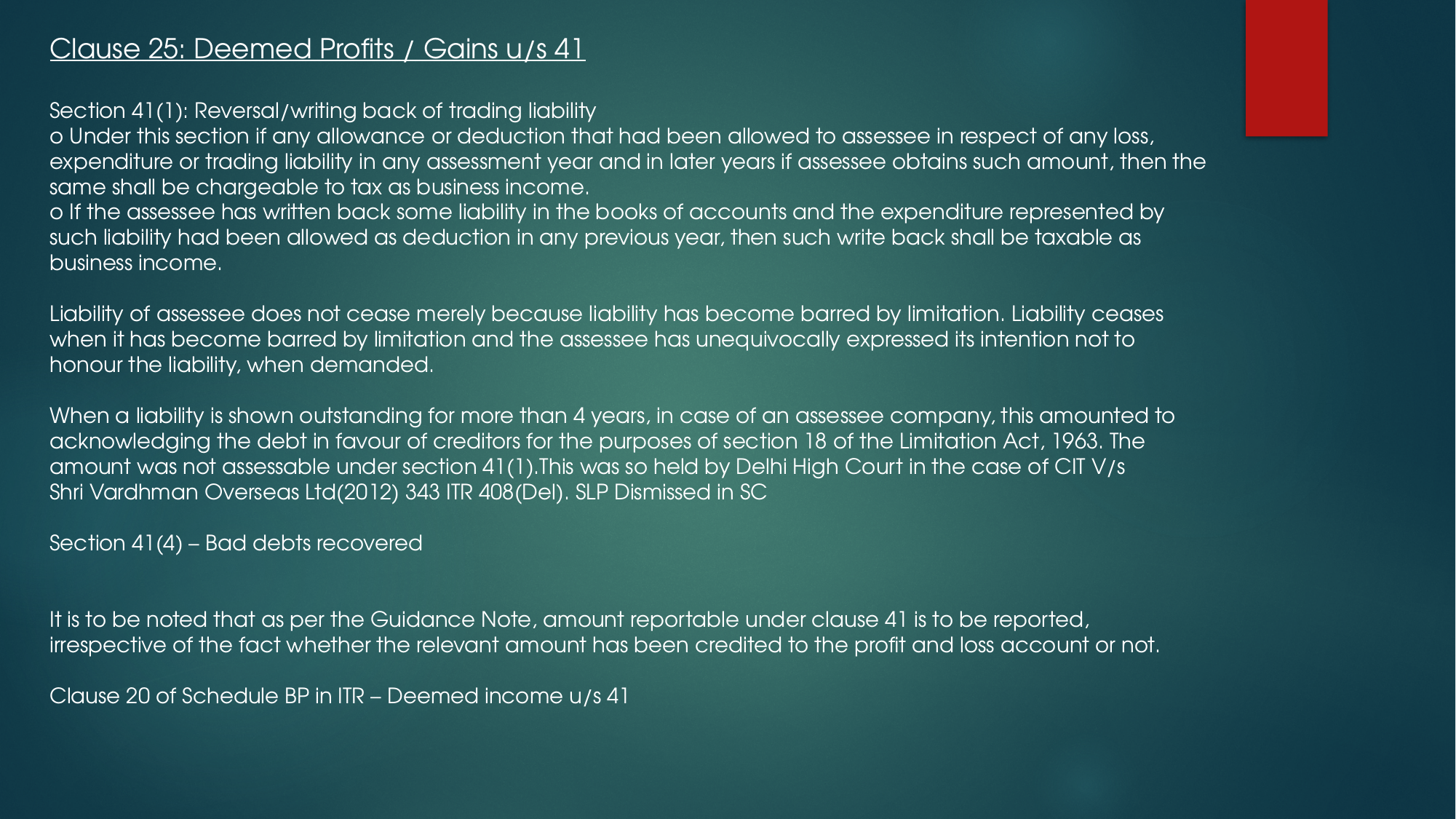

Clause 25: Deemed Profits / Gains u/s 41

Section 41(1): Reversal/writing back of trading liability
o Under this section if any allowance or deduction that had been allowed to assessee in respect of any loss, expenditure or trading liability in any assessment year and in later years if assessee obtains such amount, then the same shall be chargeable to tax as business income.
o If the assessee has written back some liability in the books of accounts and the expenditure represented by such liability had been allowed as deduction in any previous year, then such write back shall be taxable as business income.

Liability of assessee does not cease merely because liability has become barred by limitation. Liability ceases when it has become barred by limitation and the assessee has unequivocally expressed its intention not to
honour the liability, when demanded.

When a liability is shown outstanding for more than 4 years, in case of an assessee company, this amounted to
acknowledging the debt in favour of creditors for the purposes of section 18 of the Limitation Act, 1963. The amount was not assessable under section 41(1).This was so held by Delhi High Court in the case of CIT V/s
Shri Vardhman Overseas Ltd(2012) 343 ITR 408(Del). SLP Dismissed in SC

Section 41(4) – Bad debts recovered

It is to be noted that as per the Guidance Note, amount reportable under clause 41 is to be reported, irrespective of the fact whether the relevant amount has been credited to the profit and loss account or not.

Clause 20 of Schedule BP in ITR – Deemed income u/s 41